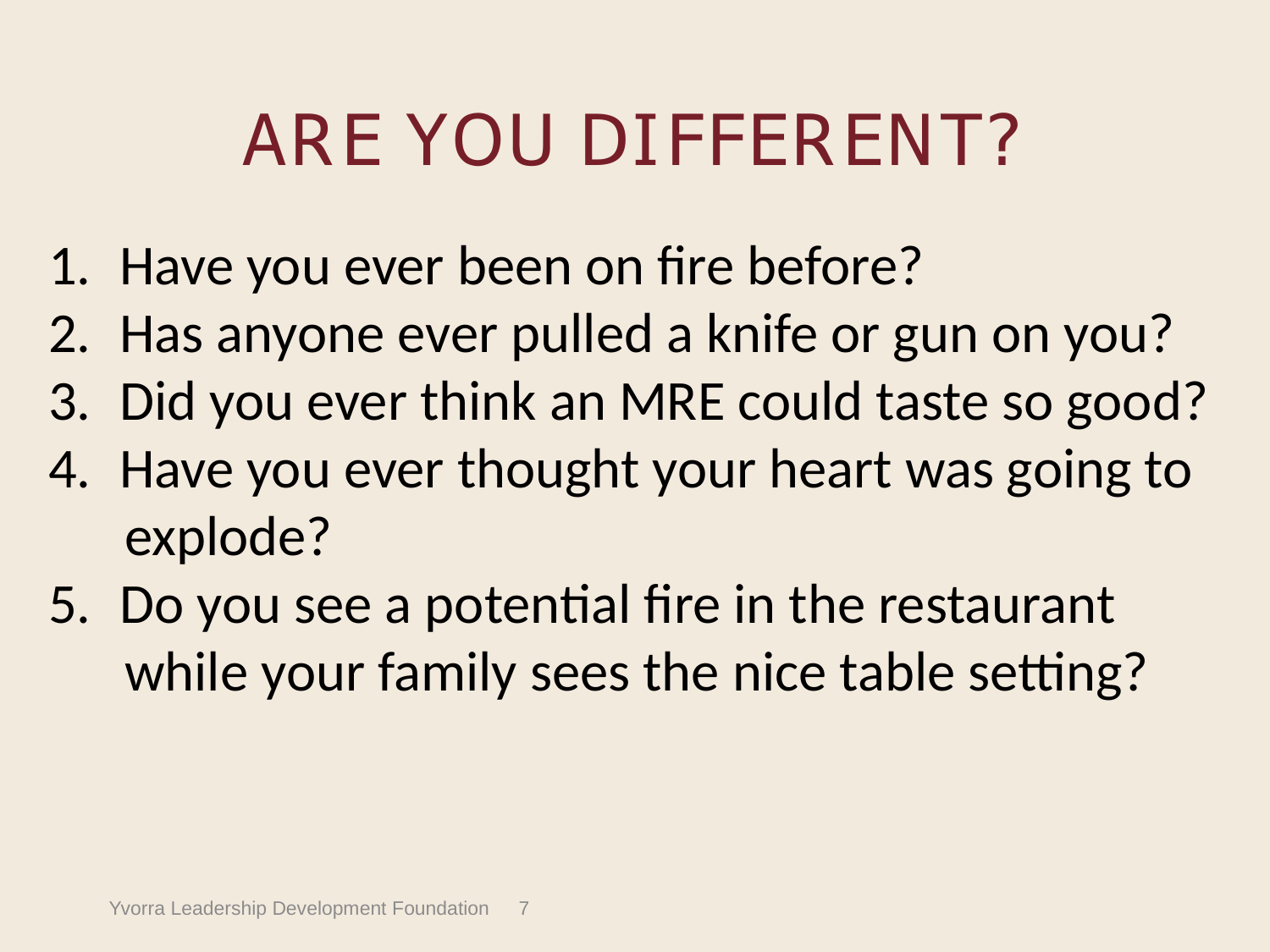

# ARE YOU DIFFERENT?
Have you ever been on fire before?
Has anyone ever pulled a knife or gun on you?
Did you ever think an MRE could taste so good?
Have you ever thought your heart was going to
      explode?
Do you see a potential fire in the restaurant
      while your family sees the nice table setting?
Yvorra Leadership Development Foundation
7